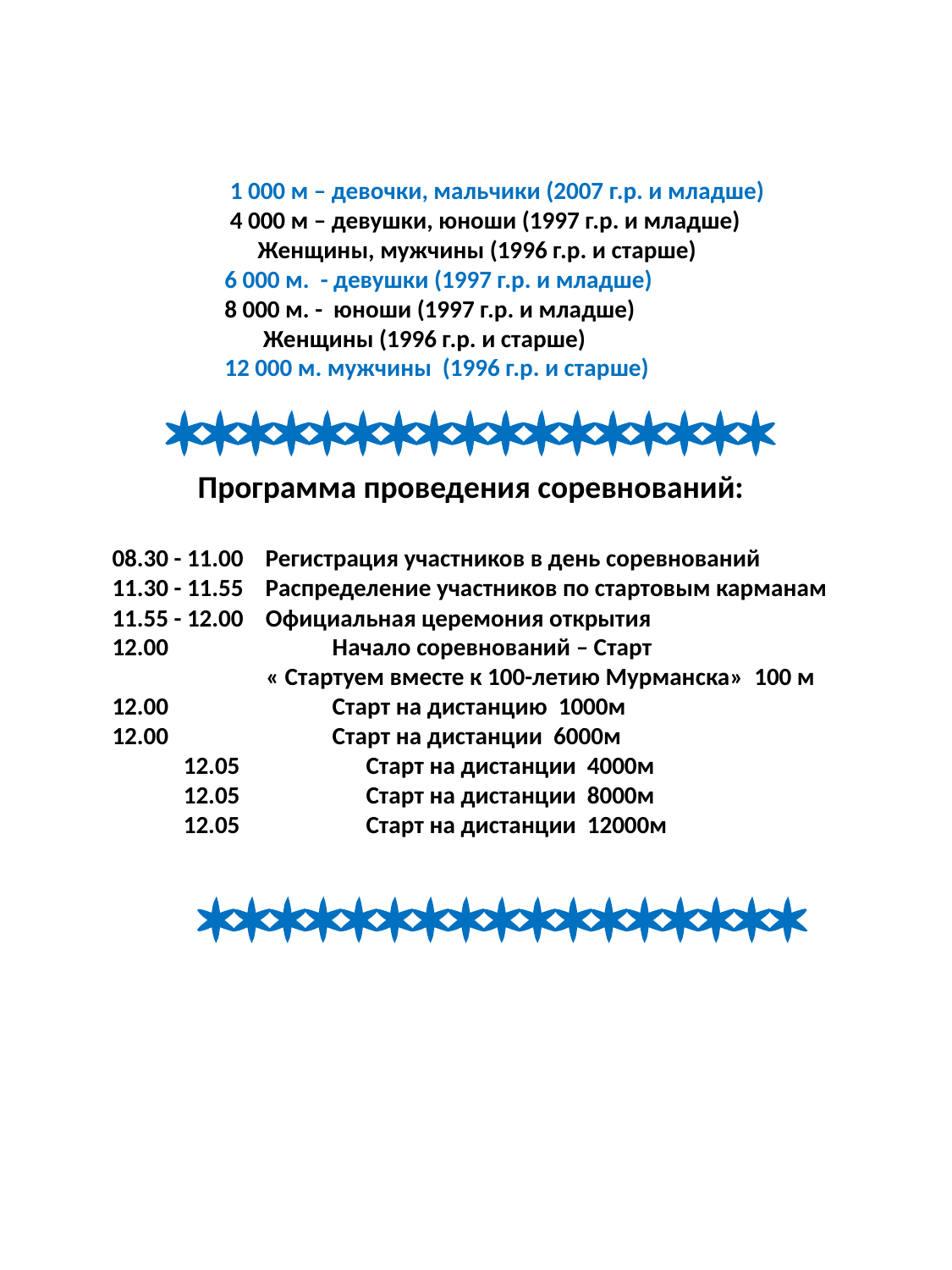

1 000 м – девочки, мальчики (2007 г.р. и младше)
                                 4 000 м – девушки, юноши (1997 г.р. и младше)
                                      Женщины, мужчины (1996 г.р. и старше)
                                6 000 м.  - девушки (1997 г.р. и младше)
                                8 000 м. -  юноши (1997 г.р. и младше)
                                       Женщины (1996 г.р. и старше)
                                12 000 м. мужчины  (1996 г.р. и старше)
∗∗∗∗∗∗∗∗∗∗∗∗∗∗∗∗∗
Программа проведения соревнований:

08.30 - 11.00    Регистрация участников в день соревнований
11.30 - 11.55    Распределение участников по стартовым карманам
11.55 - 12.00    Официальная церемония открытия
12.00 	                 Начало соревнований – Старт
                            « Стартуем вместе к 100-летию Мурманска»  100 м
12.00 	                 Старт на дистанцию  1000м
12.00 	                 Старт на дистанции  6000м
             12.05 	Старт на дистанции  4000м
             12.05 	Старт на дистанции  8000м
             12.05 	Старт на дистанции  12000м

∗∗∗∗∗∗∗∗∗∗∗∗∗∗∗∗∗